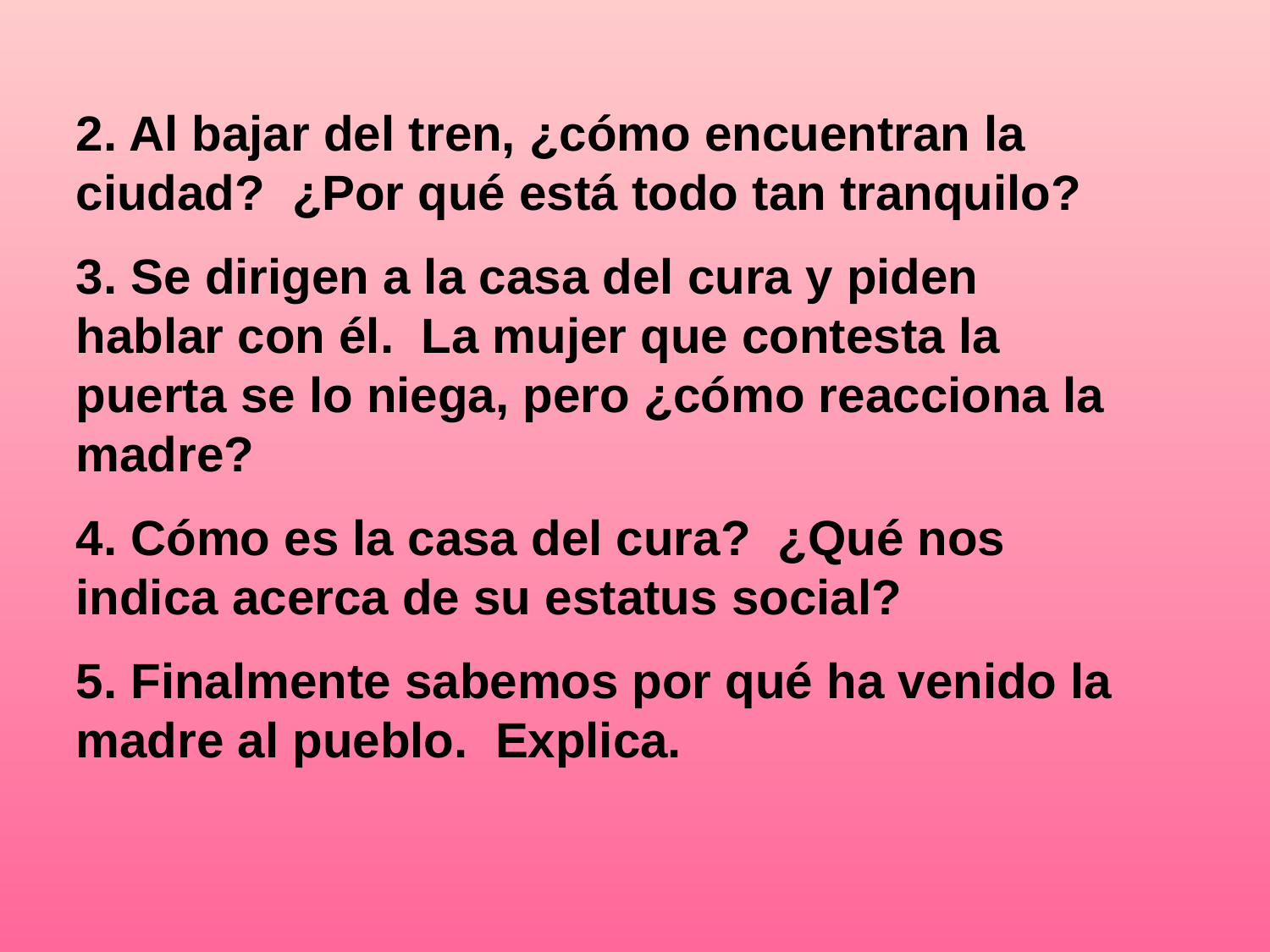

2. Al bajar del tren, ¿cómo encuentran la ciudad?  ¿Por qué está todo tan tranquilo?
3. Se dirigen a la casa del cura y piden hablar con él.  La mujer que contesta la puerta se lo niega, pero ¿cómo reacciona la madre?
4. Cómo es la casa del cura?  ¿Qué nos indica acerca de su estatus social?
5. Finalmente sabemos por qué ha venido la madre al pueblo.  Explica.